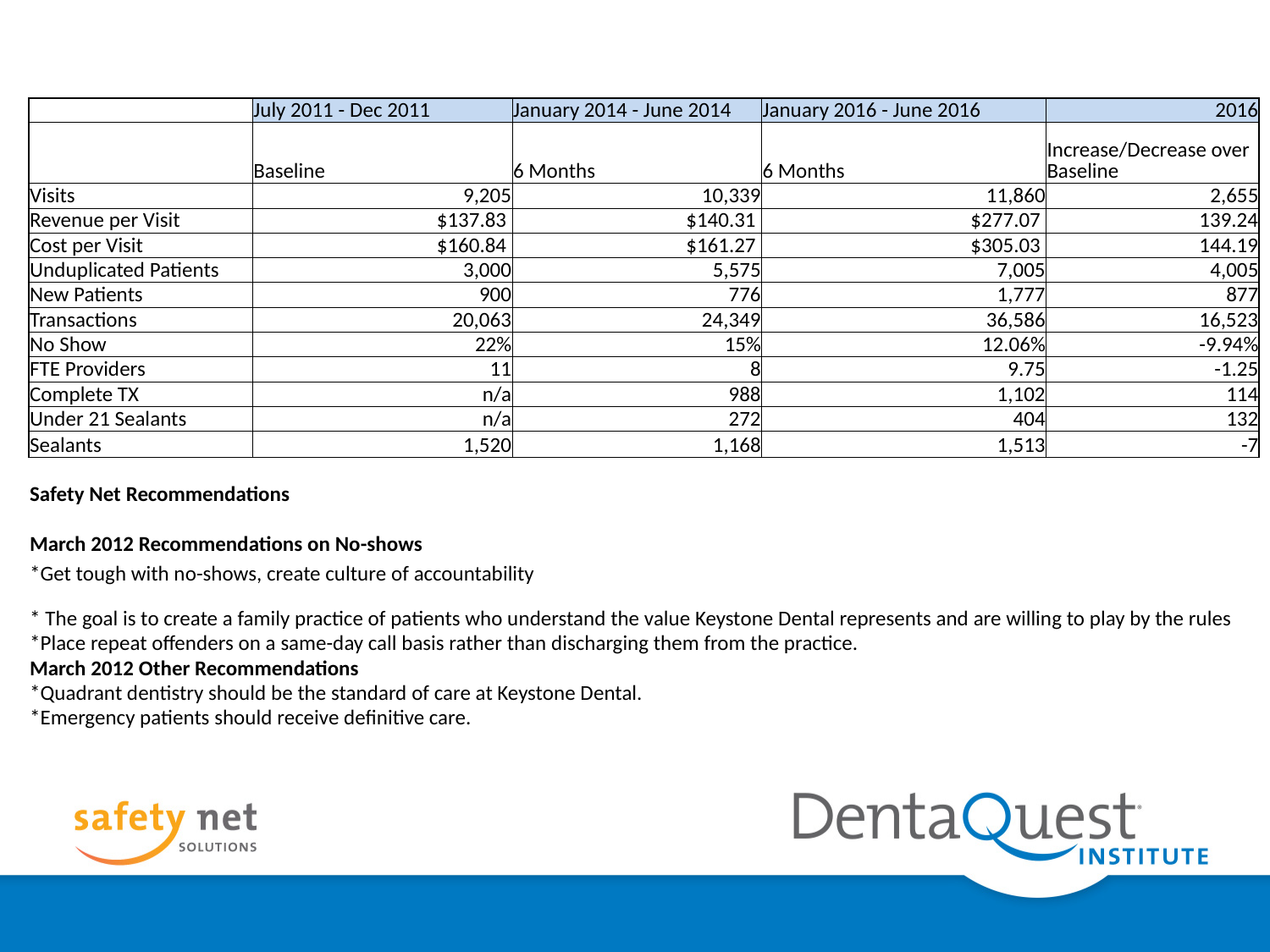

|  | July 2011 - Dec 2011 | January 2014 - June 2014 | January 2016 - June 2016 | 2016 |
| --- | --- | --- | --- | --- |
|  | Baseline | 6 Months | 6 Months | Increase/Decrease over Baseline |
| Visits | 9,205 | 10,339 | 11,860 | 2,655 |
| Revenue per Visit | $137.83 | $140.31 | $277.07 | 139.24 |
| Cost per Visit | $160.84 | $161.27 | $305.03 | 144.19 |
| Unduplicated Patients | 3,000 | 5,575 | 7,005 | 4,005 |
| New Patients | 900 | 776 | 1,777 | 877 |
| Transactions | 20,063 | 24,349 | 36,586 | 16,523 |
| No Show | 22% | 15% | 12.06% | -9.94% |
| FTE Providers | 11 | 8 | 9.75 | -1.25 |
| Complete TX | n/a | 988 | 1,102 | 114 |
| Under 21 Sealants | n/a | 272 | 404 | 132 |
| Sealants | 1,520 | 1,168 | 1,513 | -7 |
|  |  |  |  |  |
| Safety Net Recommendations |  |  |  |  |
|  |  |  |  |  |
| March 2012 Recommendations on No-shows |  |  |  |  |
| \*Get tough with no-shows, create culture of accountability |  |  |  |  |
| \* The goal is to create a family practice of patients who understand the value Keystone Dental represents and are willing to play by the rules |  |  |  |  |
| \*Place repeat offenders on a same-day call basis rather than discharging them from the practice. |  |  |  |  |
| March 2012 Other Recommendations |  |  |  |  |
| \*Quadrant dentistry should be the standard of care at Keystone Dental. |  |  |  |  |
| \*Emergency patients should receive definitive care. |  |  |  |  |